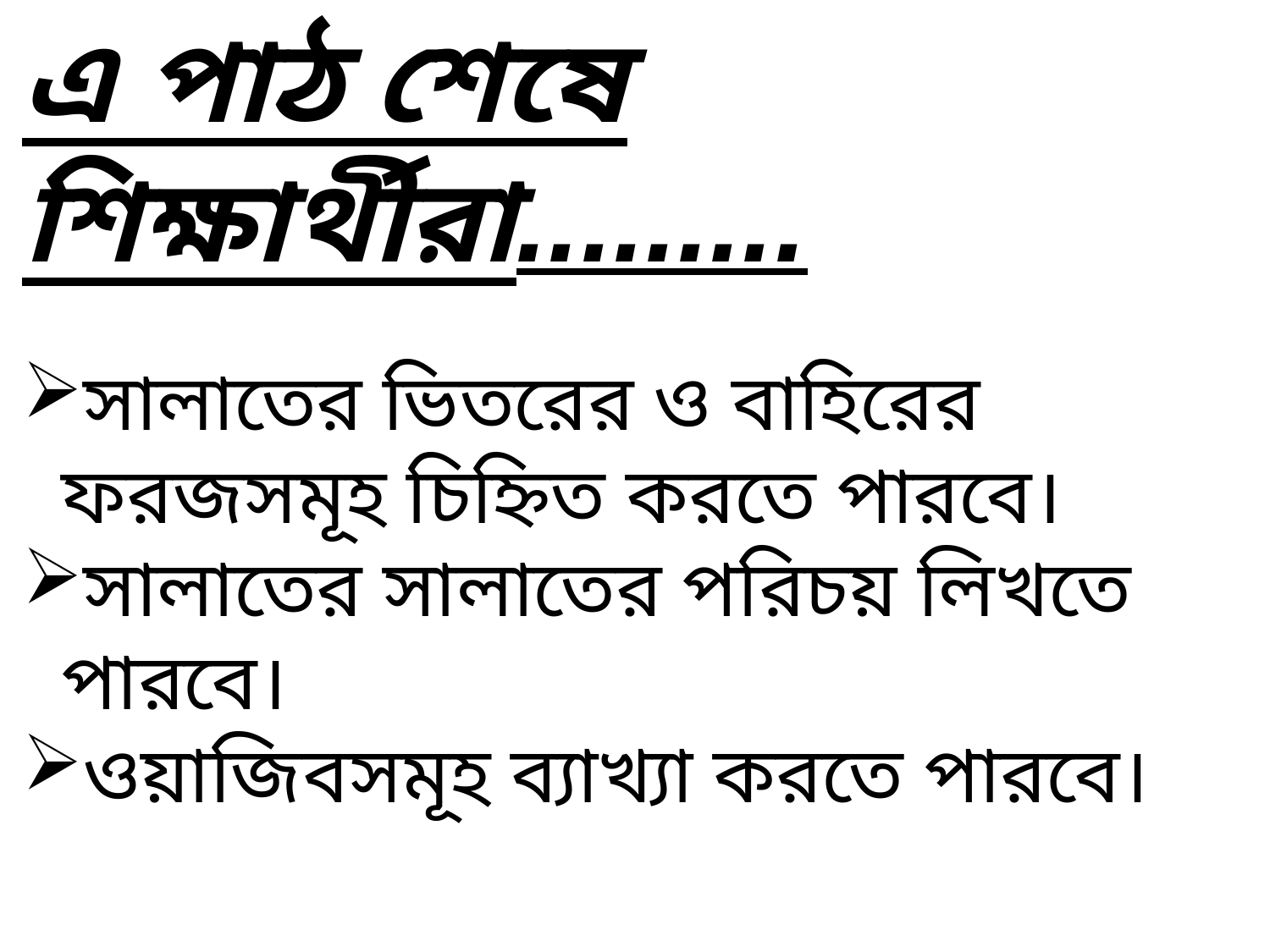

এ পাঠ শেষে শিক্ষার্থীরা.........

সালাতের ভিতরের ও বাহিরের ফরজসমূহ চিহ্নিত করতে পারবে।
সালাতের সালাতের পরিচয় লিখতে পারবে।
ওয়াজিবসমূহ ব্যাখ্যা করতে পারবে।